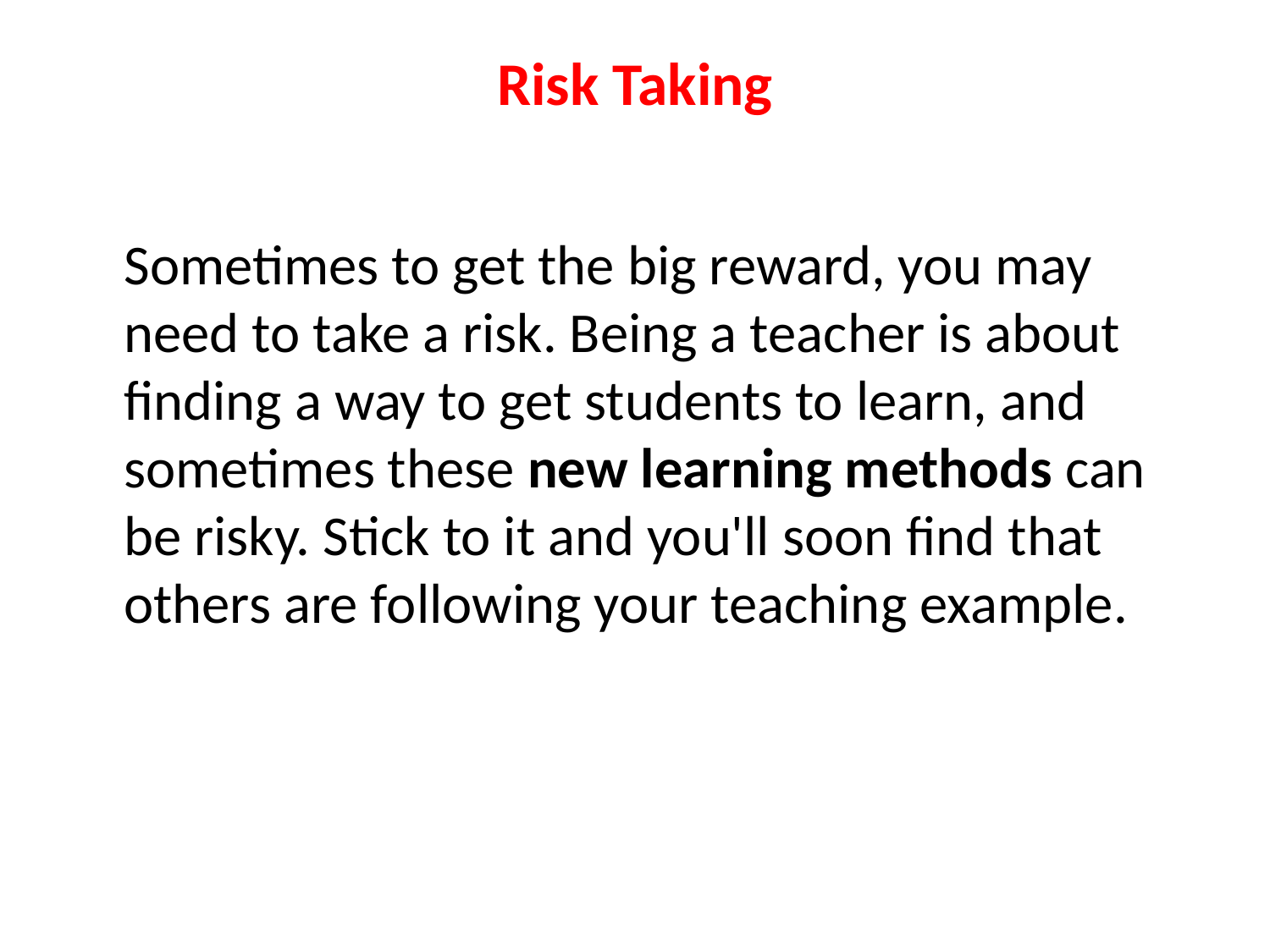

# Risk Taking
	Sometimes to get the big reward, you may need to take a risk. Being a teacher is about finding a way to get students to learn, and sometimes these new learning methods can be risky. Stick to it and you'll soon find that others are following your teaching example.